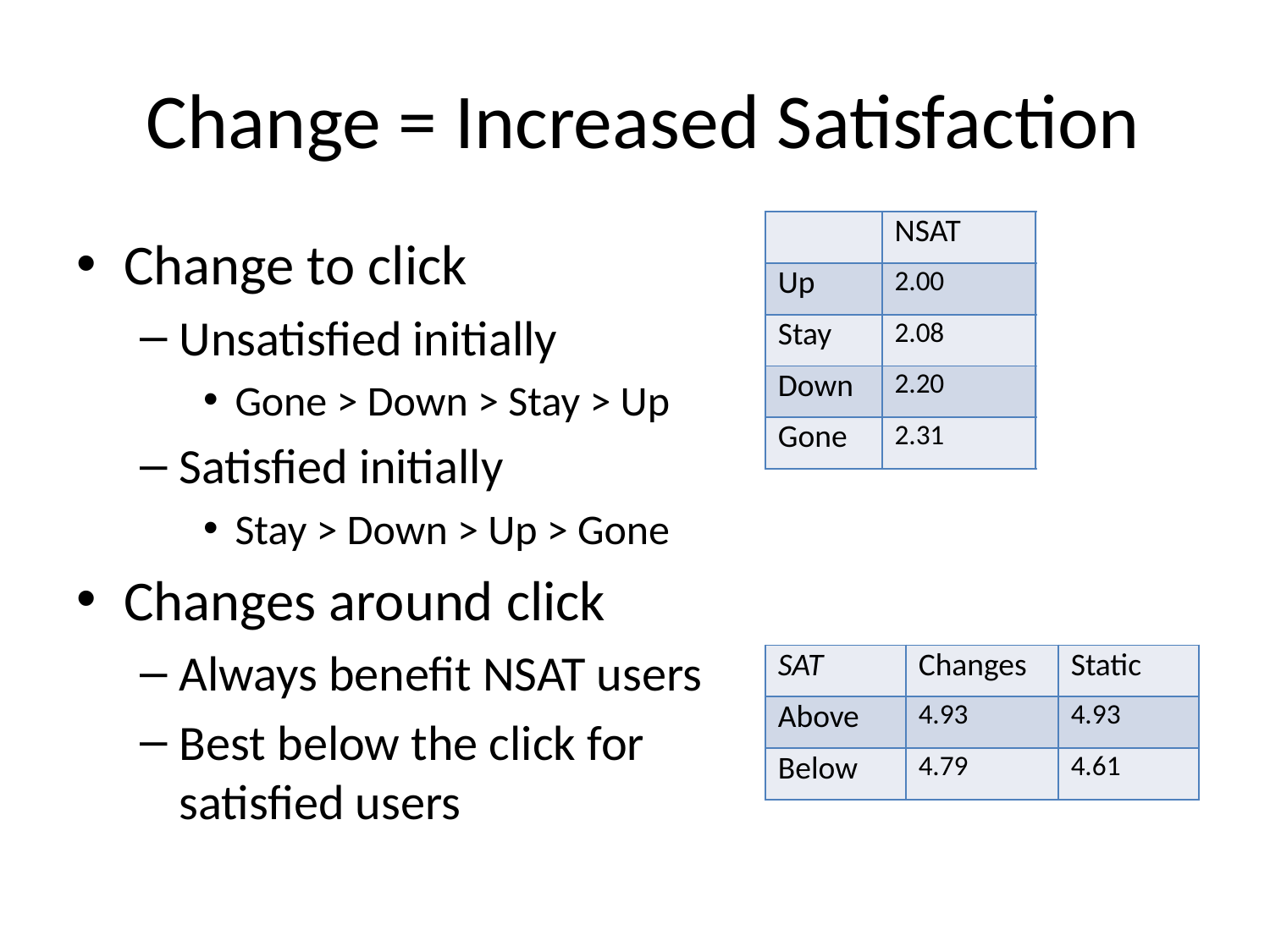

# Change = Increased Satisfaction

|  | NSAT | SAT |
| --- | --- | --- |
| Up | 2.00 | 4.65 |
| Stay | 2.08 | 4.78 |
| Down | 2.20 | 4.75 |
| Gone | 2.31 | 4.61 |
Change to click
Unsatisfied initially
Gone > Down > Stay > Up
Satisfied initially
Stay > Down > Up > Gone
Changes around click
Always benefit NSAT users
Best below the click for
satisfied users

| NSAT | Changes | Static |
| --- | --- | --- |
| Above | 2.30 | 2.21 |
| Below | 2.09 | 1.99 |
| SAT | Changes | Static |
| --- | --- | --- |
| Above | 4.93 | 4.93 |
| Below | 4.79 | 4.61 |